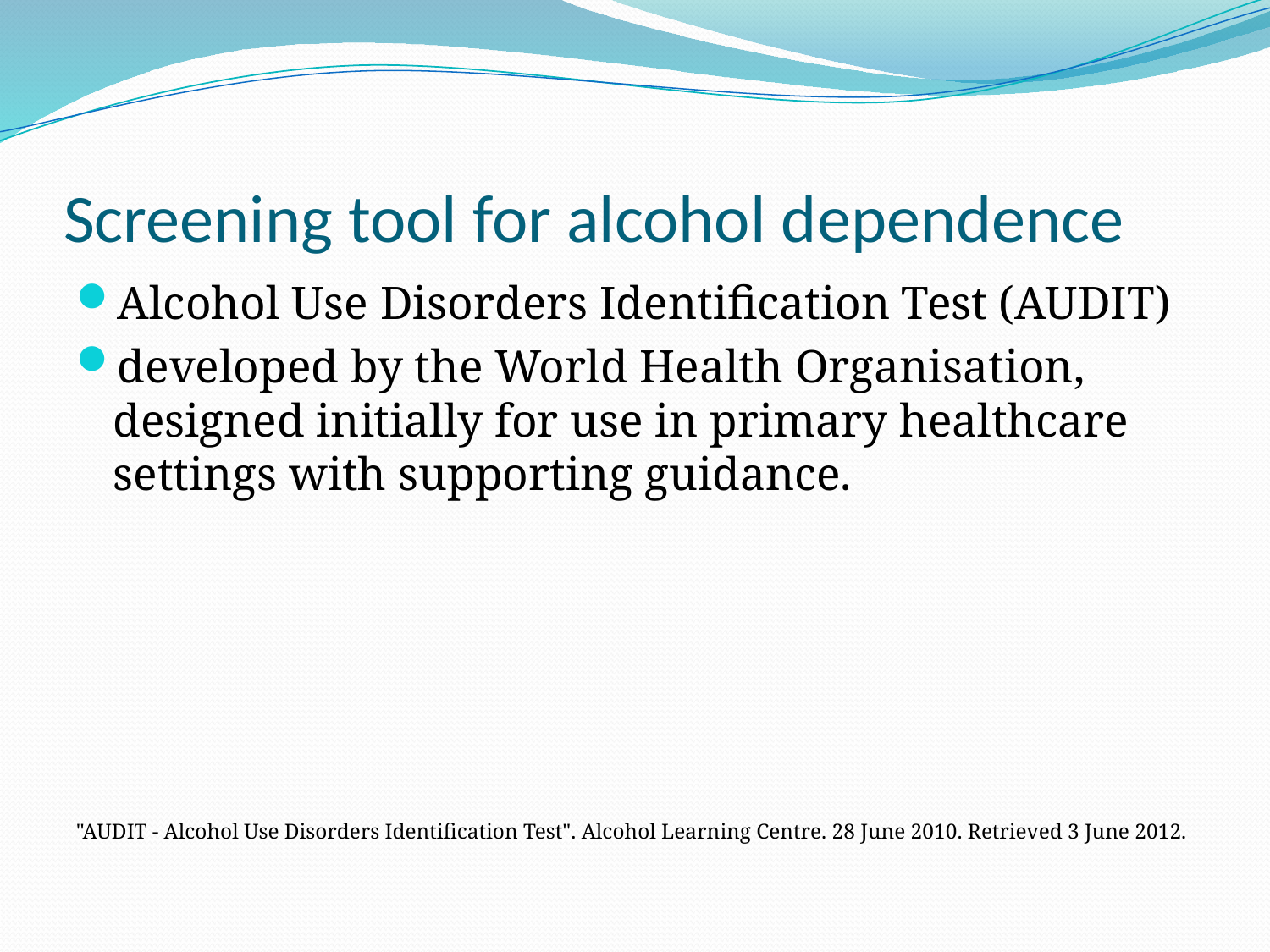

# Screening tool for alcohol dependence
Alcohol Use Disorders Identification Test (AUDIT)
developed by the World Health Organisation, designed initially for use in primary healthcare settings with supporting guidance.

"AUDIT - Alcohol Use Disorders Identification Test". Alcohol Learning Centre. 28 June 2010. Retrieved 3 June 2012.